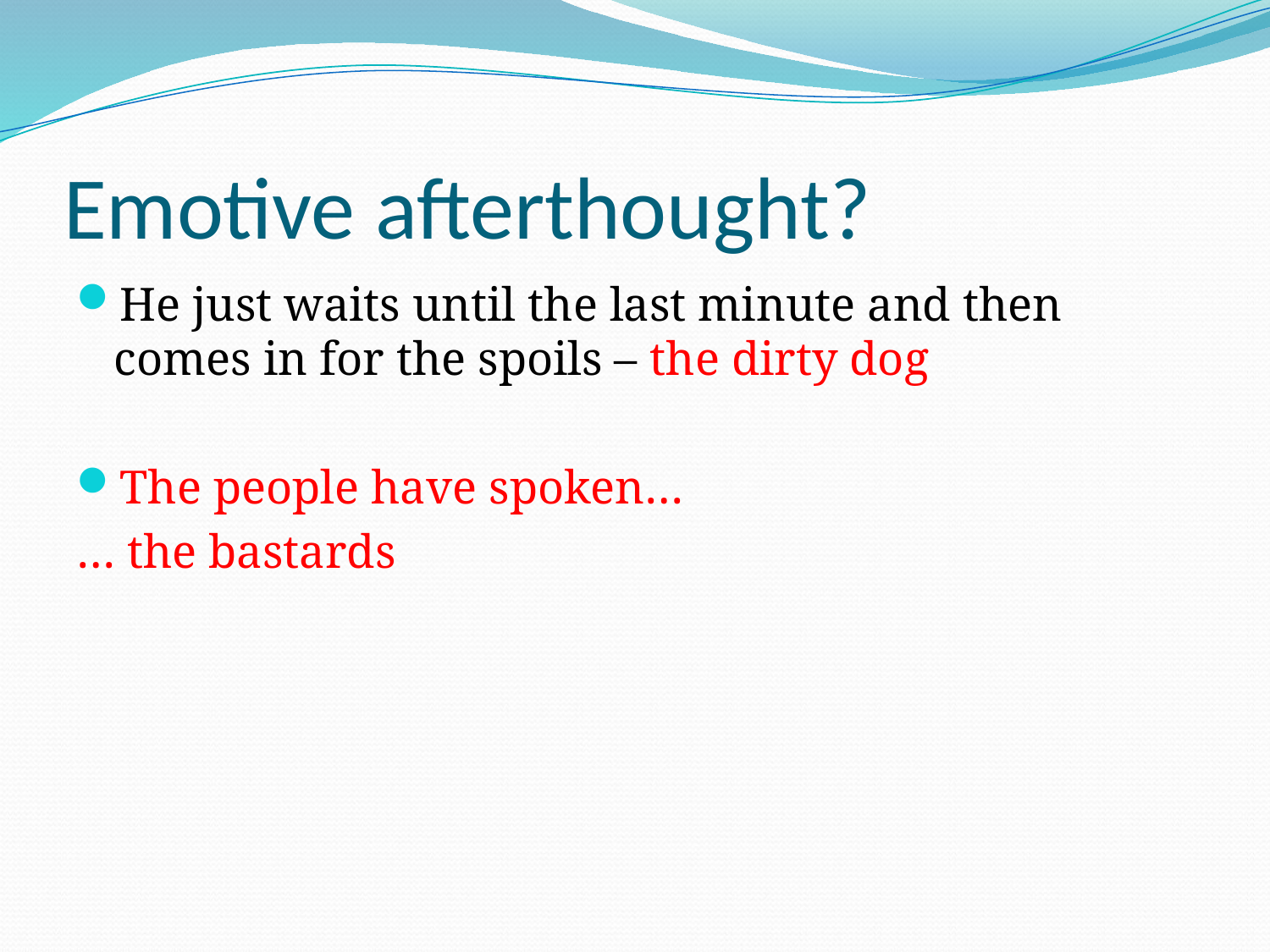

# Emotive afterthought?
He just waits until the last minute and then comes in for the spoils – the dirty dog

The people have spoken…
… the bastards